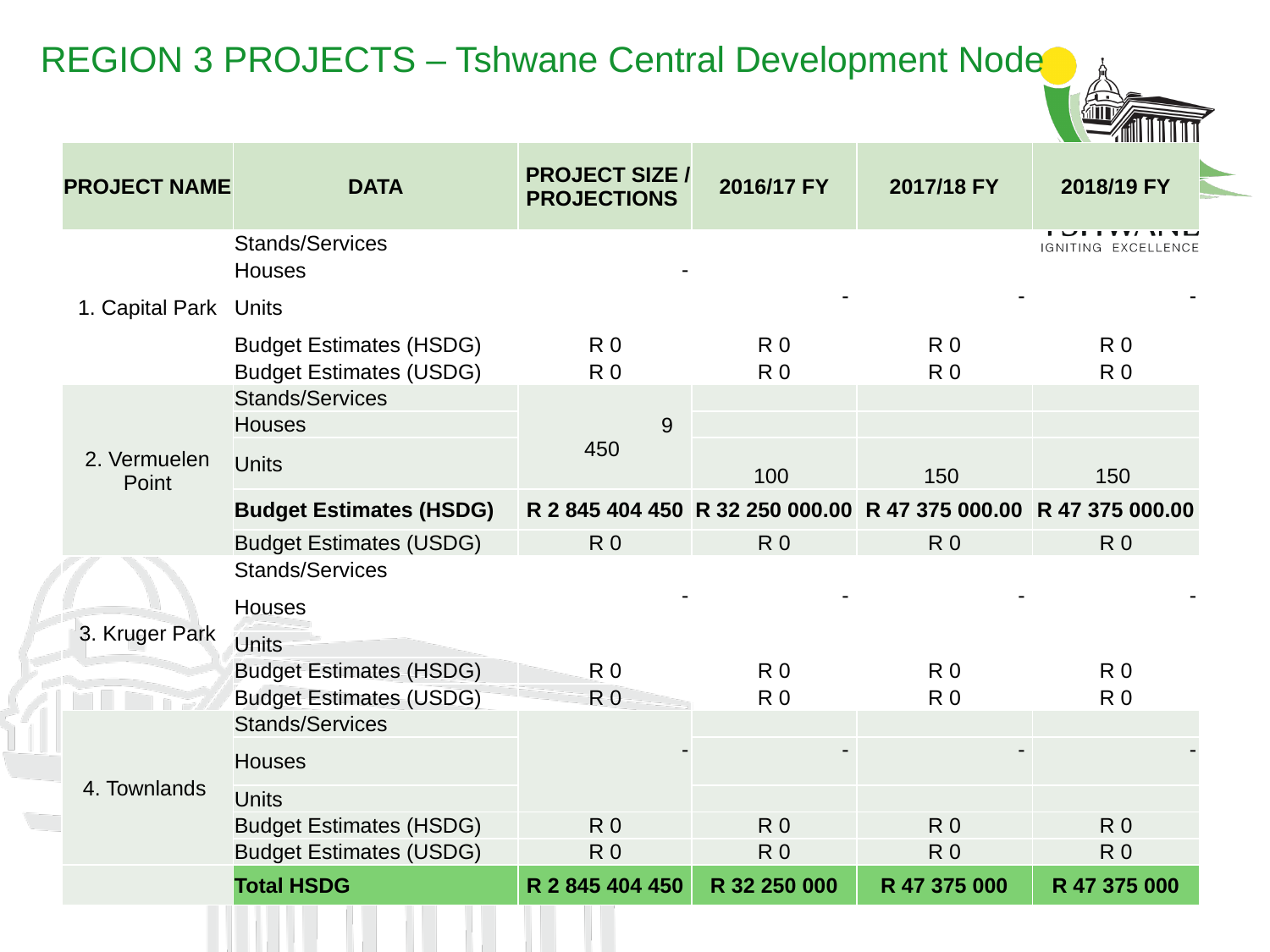

# REGION 3 PROJECTS – Tshwane Central Development Node
| PROJECT NAME | DATA | PROJECT SIZE / PROJECTIONS | 2016/17 FY | 2017/18 FY | 2018/19 FY |
| --- | --- | --- | --- | --- | --- |
| 1. Capital Park | Stands/Services | - |  |  |  |
|  | Houses |  |  |  |  |
|  | Units |  | - | - | - |
|  | Budget Estimates (HSDG) | R 0 | R 0 | R 0 | R 0 |
|  | Budget Estimates (USDG) | R 0 | R 0 | R 0 | R 0 |
| 2. Vermuelen Point | Stands/Services | 9 450 |  |  |  |
|  | Houses |  |  |  |  |
|  | Units |  | 100 | 150 | 150 |
|  | Budget Estimates (HSDG) | R 2 845 404 450 | R 32 250 000.00 | R 47 375 000.00 | R 47 375 000.00 |
|  | Budget Estimates (USDG) | R 0 | R 0 | R 0 | R 0 |
| 3. Kruger Park | Stands/Services | - |  |  |  |
|  | Houses |  | - | - | - |
|  | Units |  |  |  |  |
|  | Budget Estimates (HSDG) | R 0 | R 0 | R 0 | R 0 |
|  | Budget Estimates (USDG) | R 0 | R 0 | R 0 | R 0 |
| 4. Townlands | Stands/Services | - |  |  |  |
|  | Houses |  | - | - | - |
|  | Units |  |  |  |  |
|  | Budget Estimates (HSDG) | R 0 | R 0 | R 0 | R 0 |
|  | Budget Estimates (USDG) | R 0 | R 0 | R 0 | R 0 |
|  | Total HSDG | R 2 845 404 450 | R 32 250 000 | R 47 375 000 | R 47 375 000 |